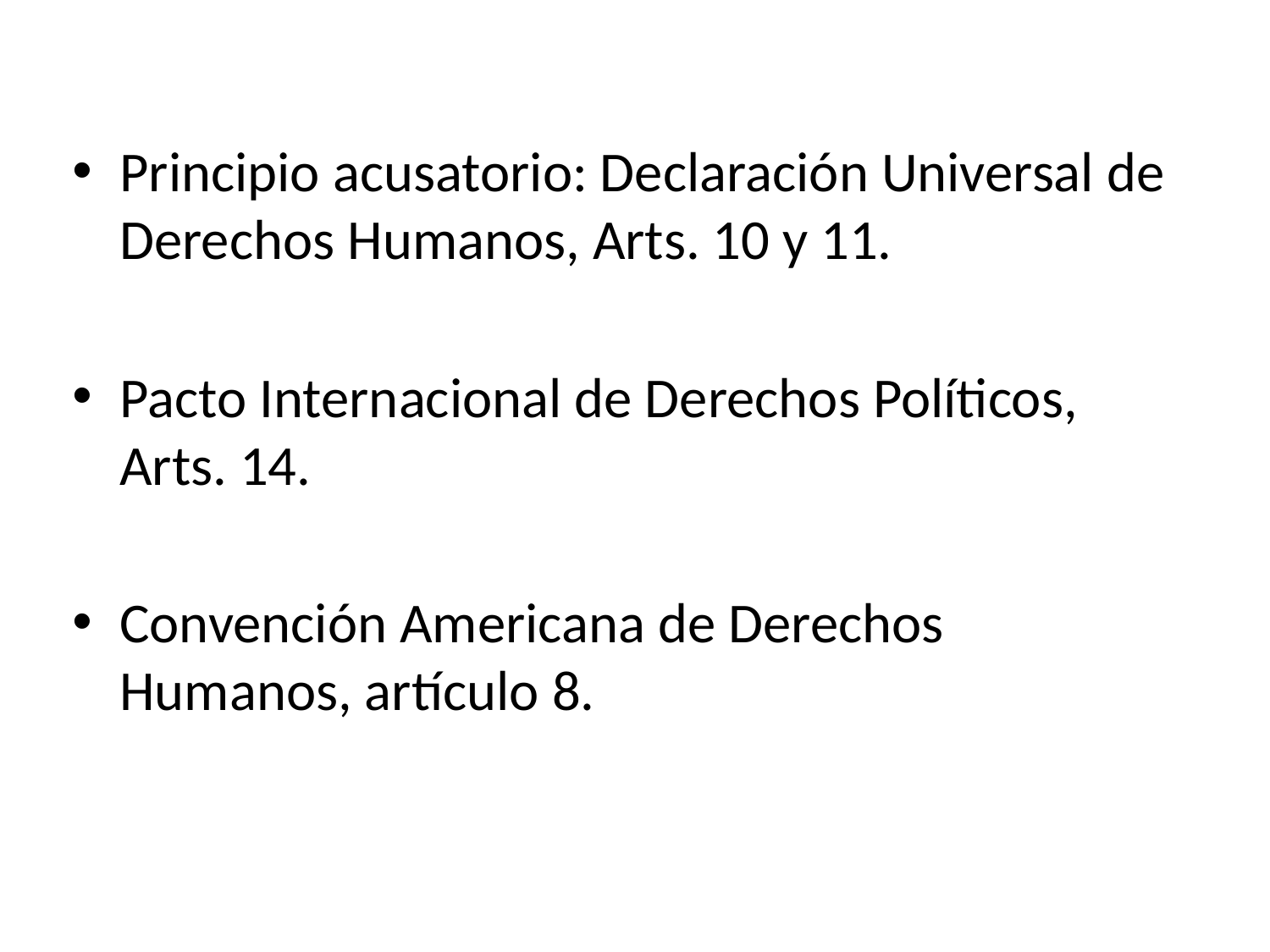

Principio acusatorio: Declaración Universal de Derechos Humanos, Arts. 10 y 11.

Pacto Internacional de Derechos Políticos, Arts. 14.

Convención Americana de Derechos Humanos, artículo 8.